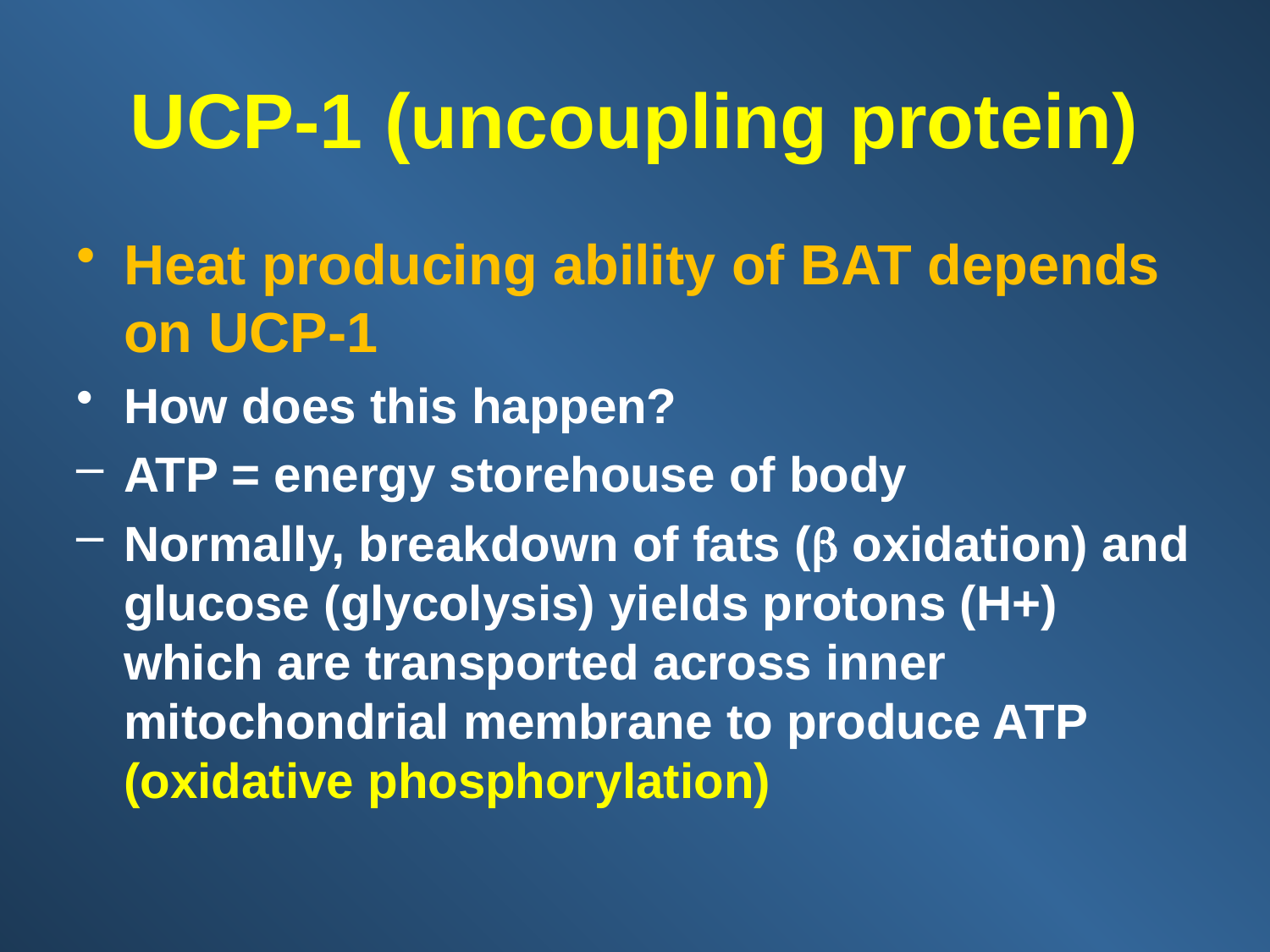

UCP-1 (uncoupling protein)
Heat producing ability of BAT depends on UCP-1
How does this happen?
ATP = energy storehouse of body
Normally, breakdown of fats (β oxidation) and glucose (glycolysis) yields protons (H+) which are transported across inner mitochondrial membrane to produce ATP (oxidative phosphorylation)